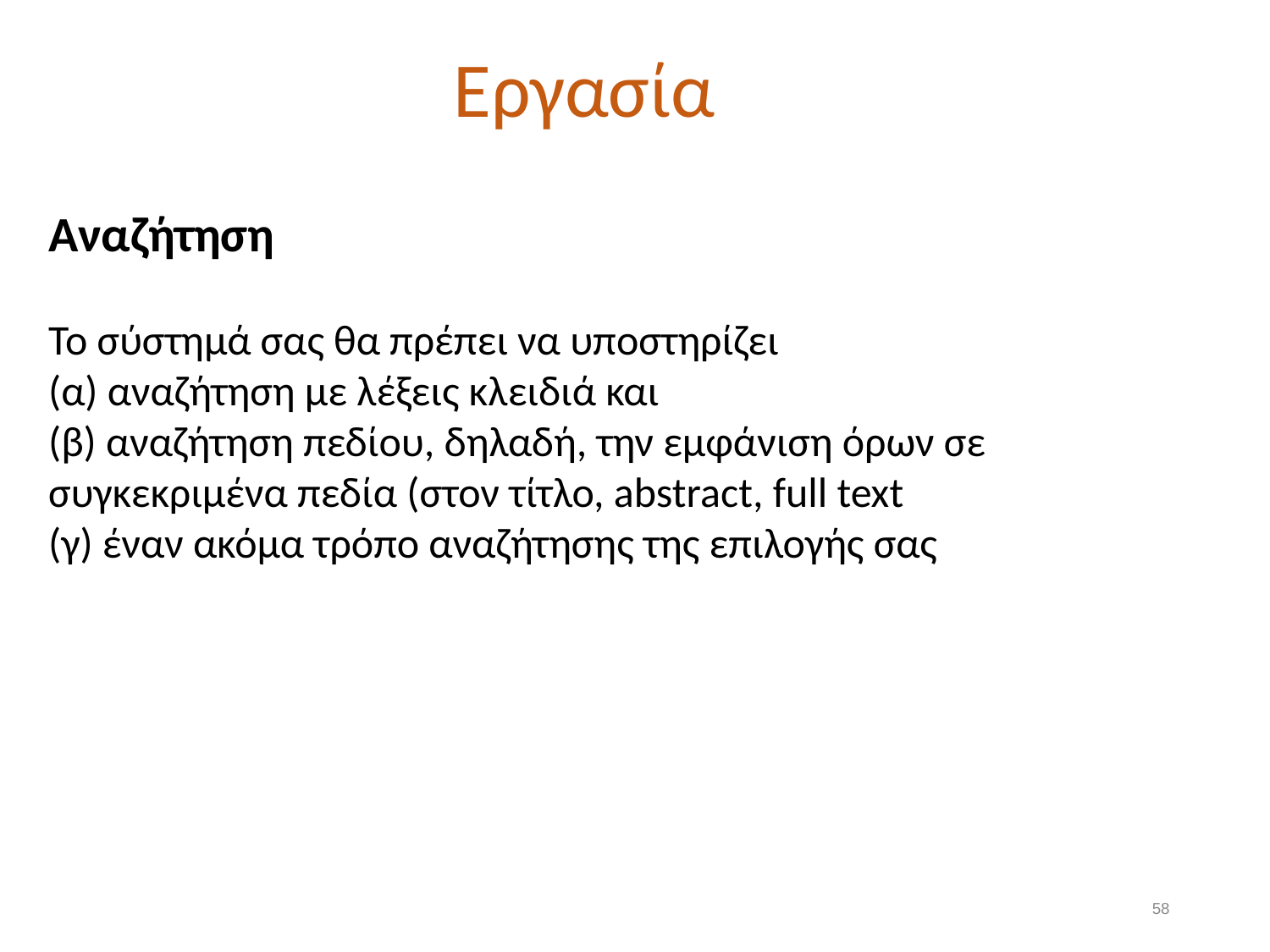

# Εργασία
Αναζήτηση

Το σύστημά σας θα πρέπει να υποστηρίζει
(α) αναζήτηση με λέξεις κλειδιά και
(β) αναζήτηση πεδίου, δηλαδή, την εμφάνιση όρων σε συγκεκριμένα πεδία (στον τίτλο, abstract, full text
(γ) έναν ακόμα τρόπο αναζήτησης της επιλογής σας
58